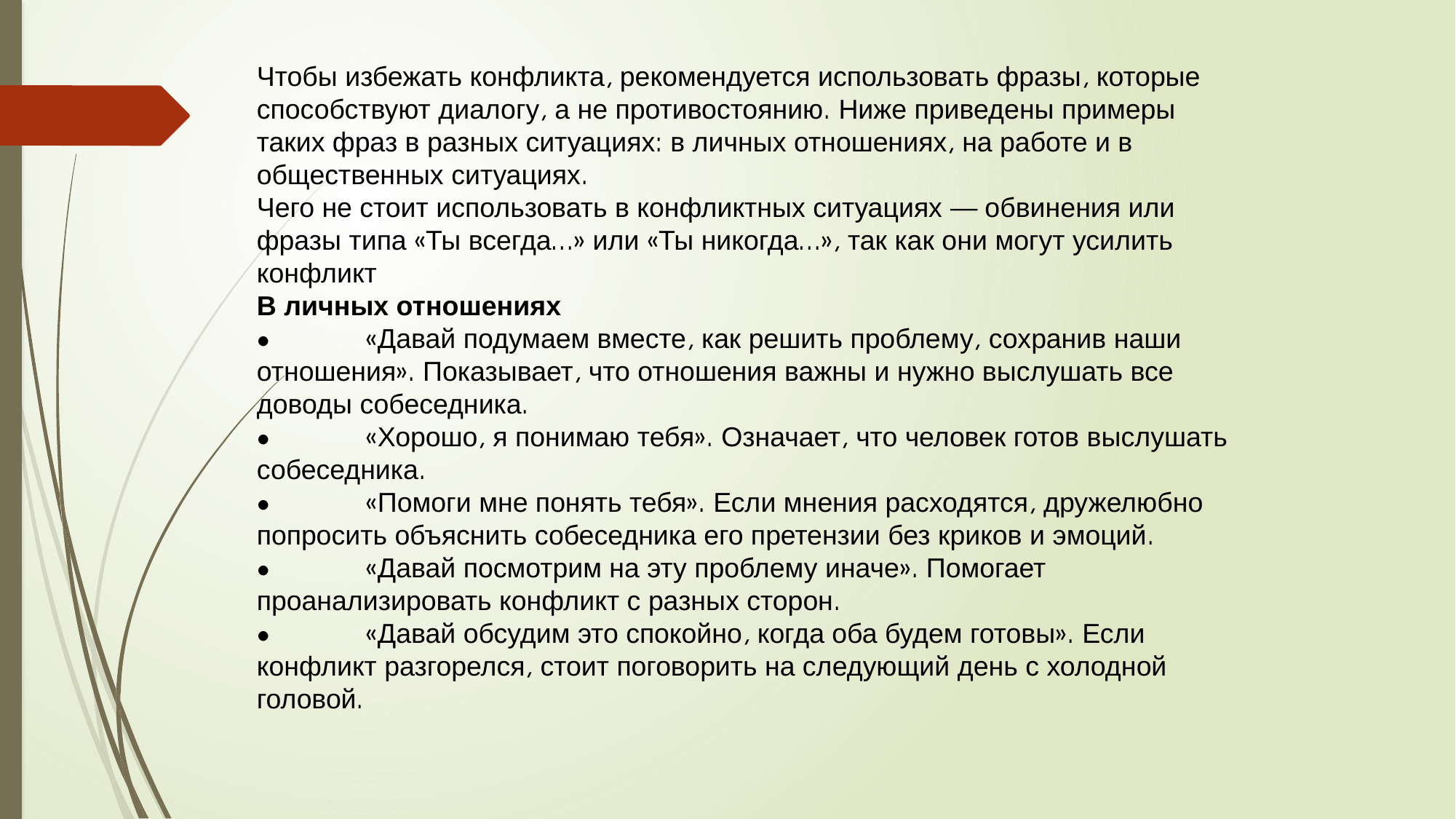

Чтобы избежать конфликта, рекомендуется использовать фразы, которые способствуют диалогу, а не противостоянию. Ниже приведены примеры таких фраз в разных ситуациях: в личных отношениях, на работе и в общественных ситуациях.
Чего не стоит использовать в конфликтных ситуациях — обвинения или фразы типа «Ты всегда…» или «Ты никогда…», так как они могут усилить конфликт
В личных отношениях
•	«Давай подумаем вместе, как решить проблему, сохранив наши отношения». Показывает, что отношения важны и нужно выслушать все доводы собеседника.
•	«Хорошо, я понимаю тебя». Означает, что человек готов выслушать собеседника.
•	«Помоги мне понять тебя». Если мнения расходятся, дружелюбно попросить объяснить собеседника его претензии без криков и эмоций.
•	«Давай посмотрим на эту проблему иначе». Помогает проанализировать конфликт с разных сторон.
•	«Давай обсудим это спокойно, когда оба будем готовы». Если конфликт разгорелся, стоит поговорить на следующий день с холодной головой.